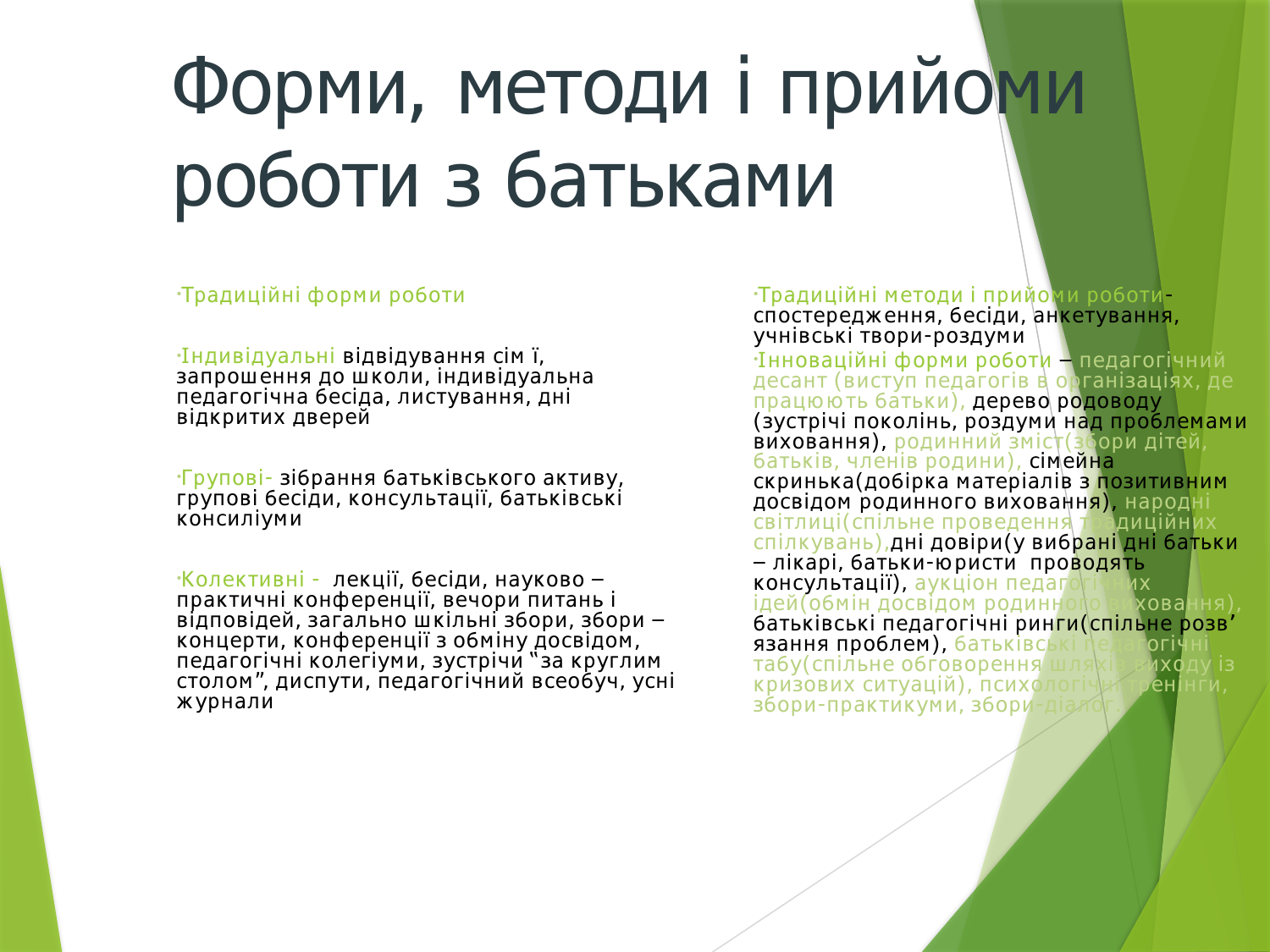

# Форми, методи і прийоми роботи з батьками
Традиційні форми роботи

Індивідуальні відвідування сім ї, запрошення до школи, індивідуальна педагогічна бесіда, листування, дні відкритих дверей

Групові- зібрання батьківського активу, групові бесіди, консультації, батьківські консиліуми

Колективні -  лекції, бесіди, науково – практичні конференції, вечори питань і відповідей, загально шкільні збори, збори – концерти, конференції з обміну досвідом, педагогічні колегіуми, зустрічи “за круглим столом”, диспути, педагогічний всеобуч, усні журнали
Традиційні методи і прийоми роботи- спостередження, бесіди, анкетування, учнівські твори-роздуми
Інноваційні форми роботи – педагогічний десант (виступ педагогів в організаціях, де працюють батьки), дерево родоводу (зустрічі поколінь, роздуми над проблемами виховання), родинний зміст(збори дітей, батьків, членів родини), сімейна скринька(добірка матеріалів з позитивним досвідом родинного виховання), народні світлиці(спільне проведення традиційних спілкувань),дні довіри(у вибрані дні батьки – лікарі, батьки-юристи  проводять консультації), аукціон педагогічних ідей(обмін досвідом родинного виховання), батьківські педагогічні ринги(спільне розв’ язання проблем), батьківські педагогічні тaбу(спільне обговорення шляхів виходу із кризових ситуацій), психологічні тренінги, збори-практикуми, збори-діалог.